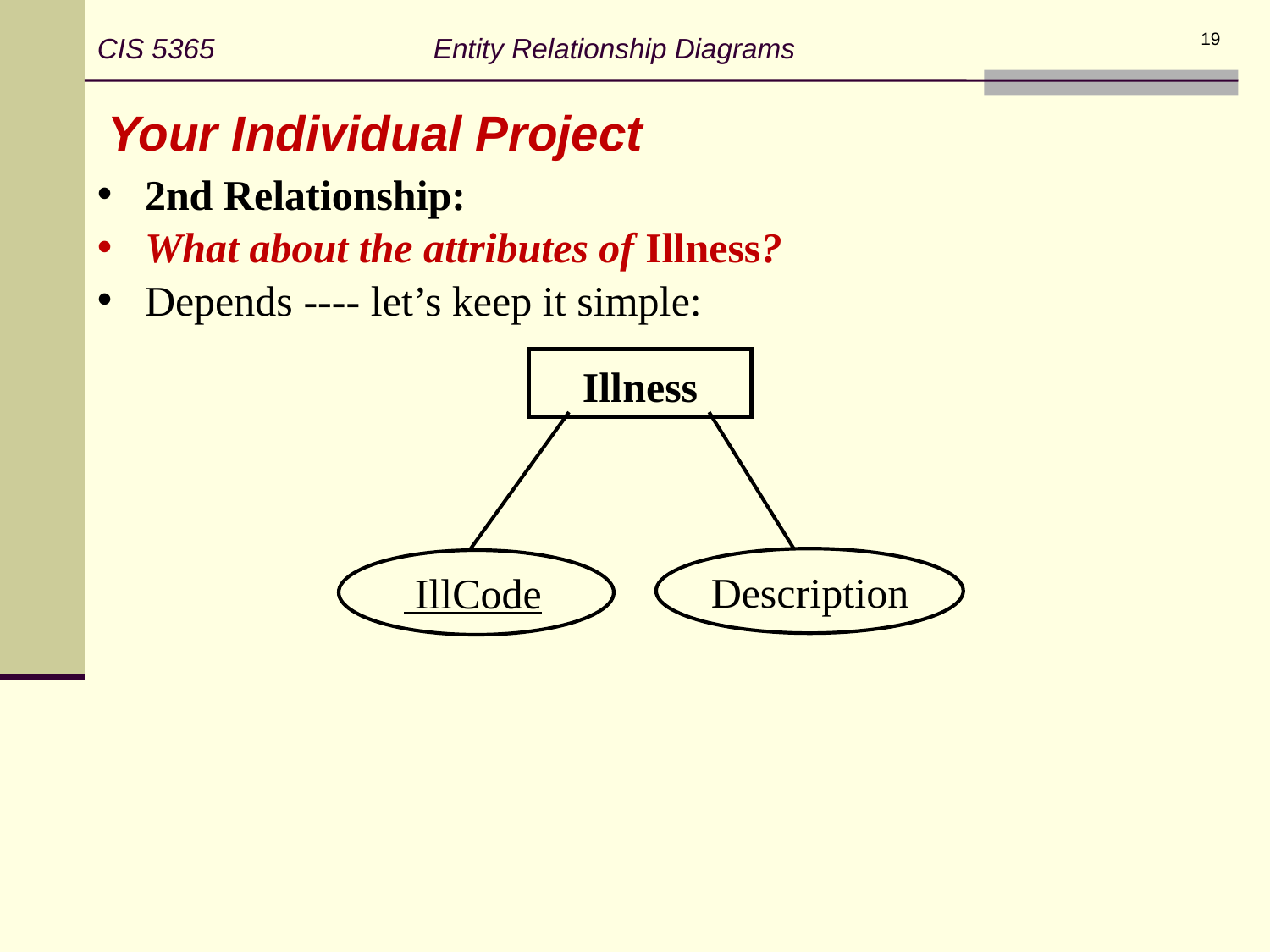

CIS 5365                            Entity Relationship Diagrams
19
Your Individual Project
2nd Relationship:
What about the attributes of Illness?
Depends ---- let’s keep it simple:
Illness

Description

 IllCode